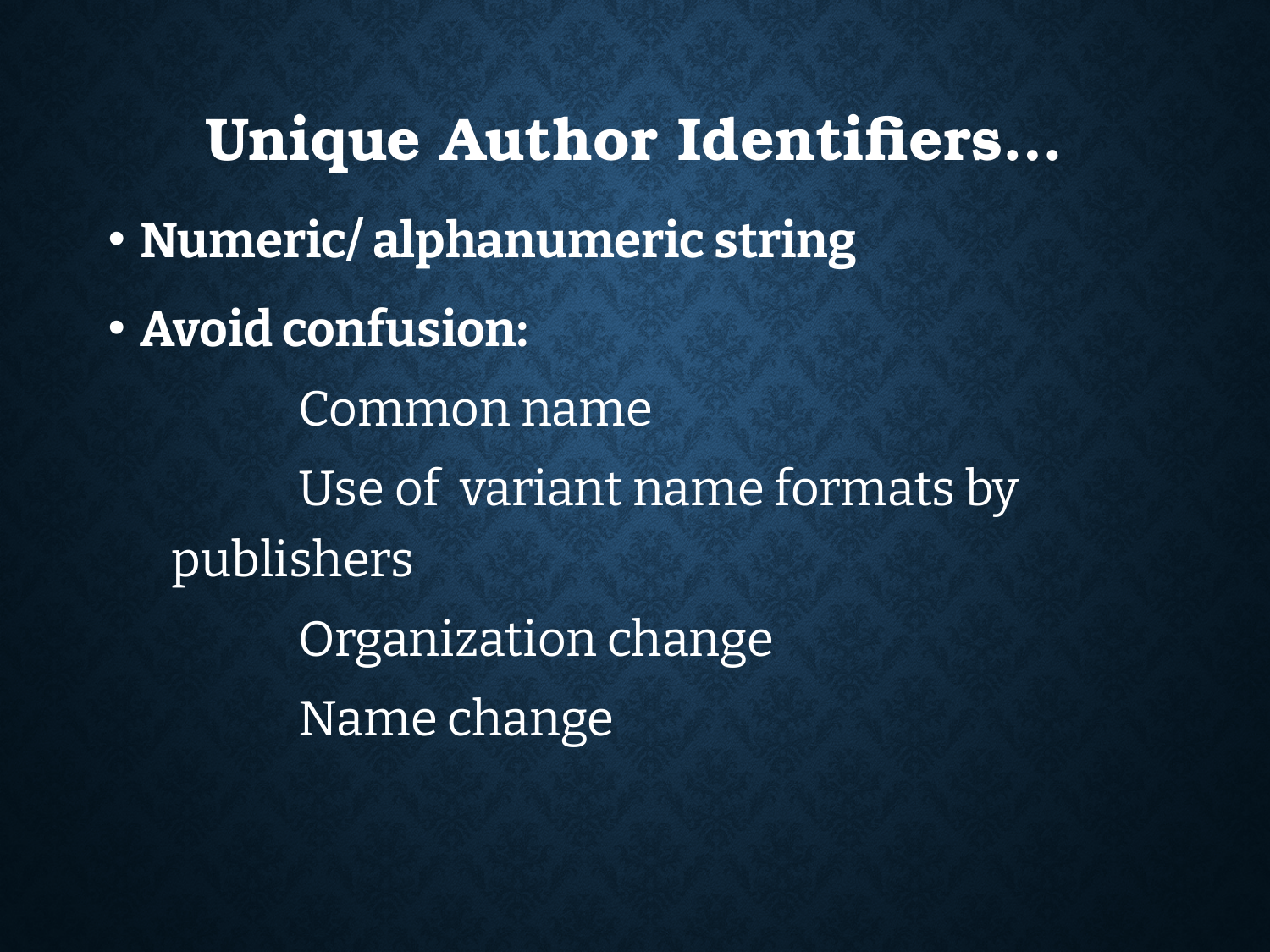

# Unique Author Identifiers…
Numeric/ alphanumeric string
Avoid confusion:
	Common name
	Use of  variant name formats by publishers
	Organization change
	Name change